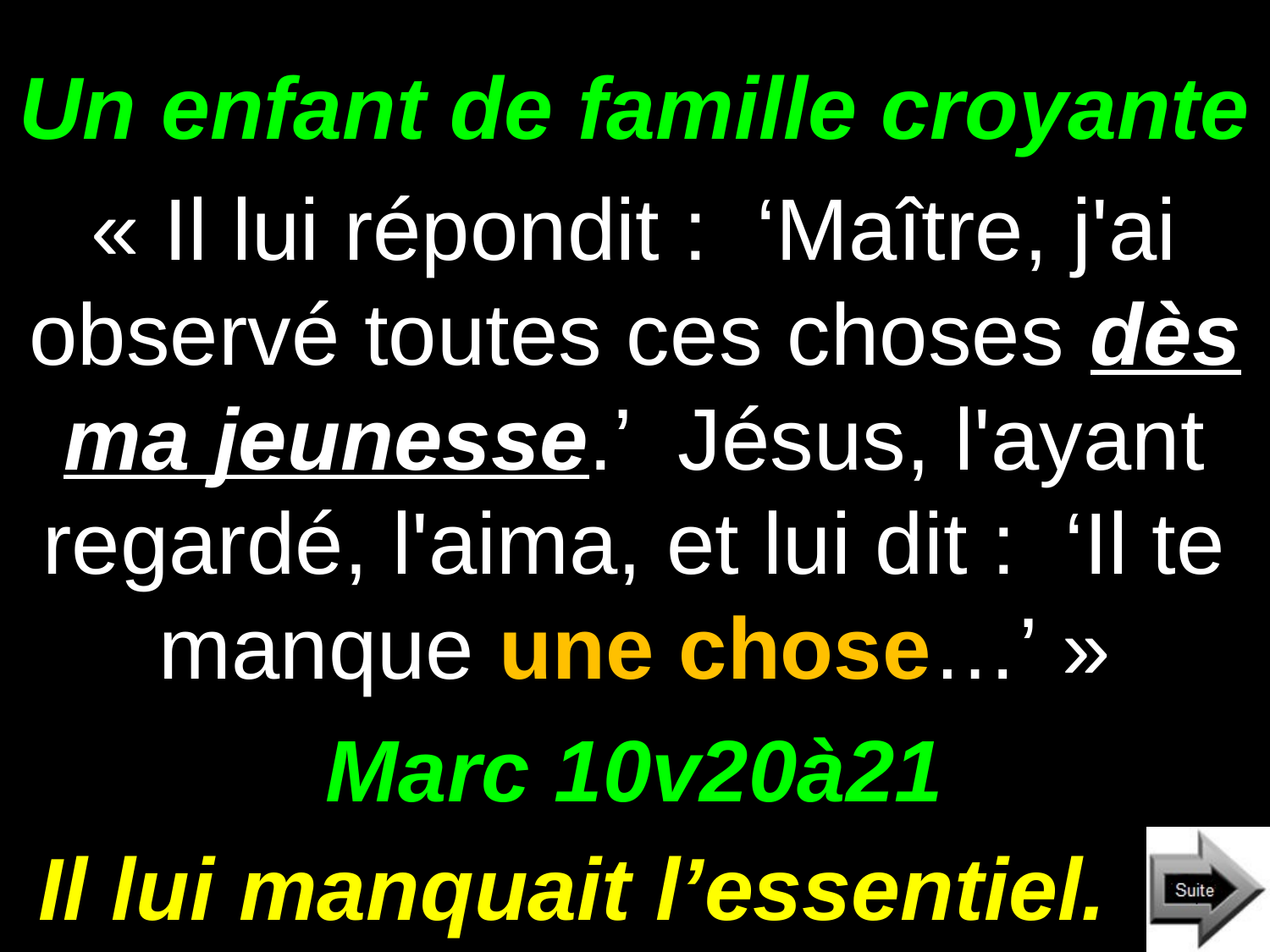

# Un enfant de famille croyante
« Il lui répondit :  ‘Maître, j'ai observé toutes ces choses dès ma jeunesse.’  Jésus, l'ayant regardé, l'aima, et lui dit :  ‘Il te manque une chose…’ »
Marc 10v20à21
Il lui manquait l’essentiel.